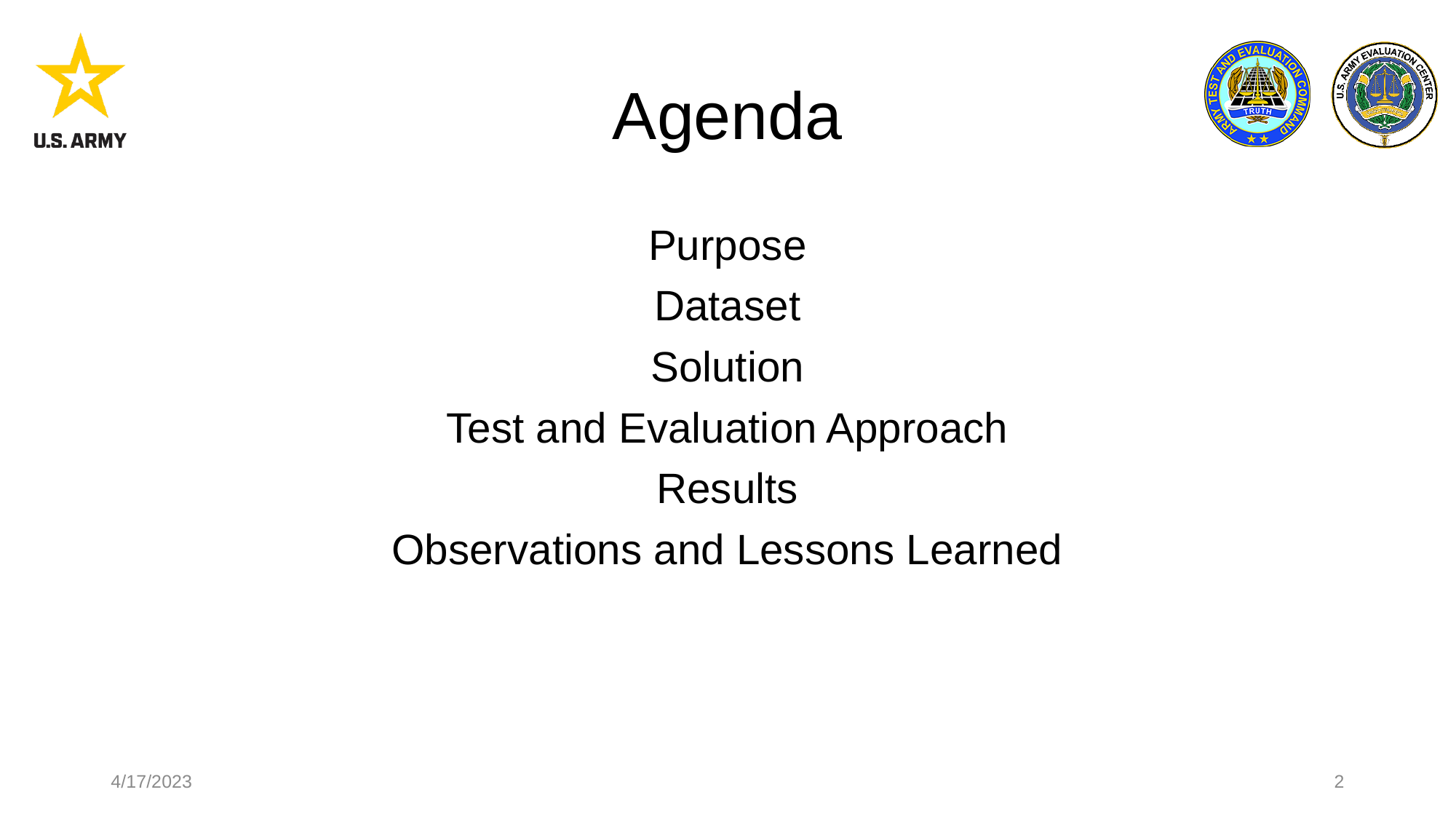

# Agenda
Purpose
Dataset
Solution
Test and Evaluation Approach
Results
Observations and Lessons Learned
4/17/2023
2